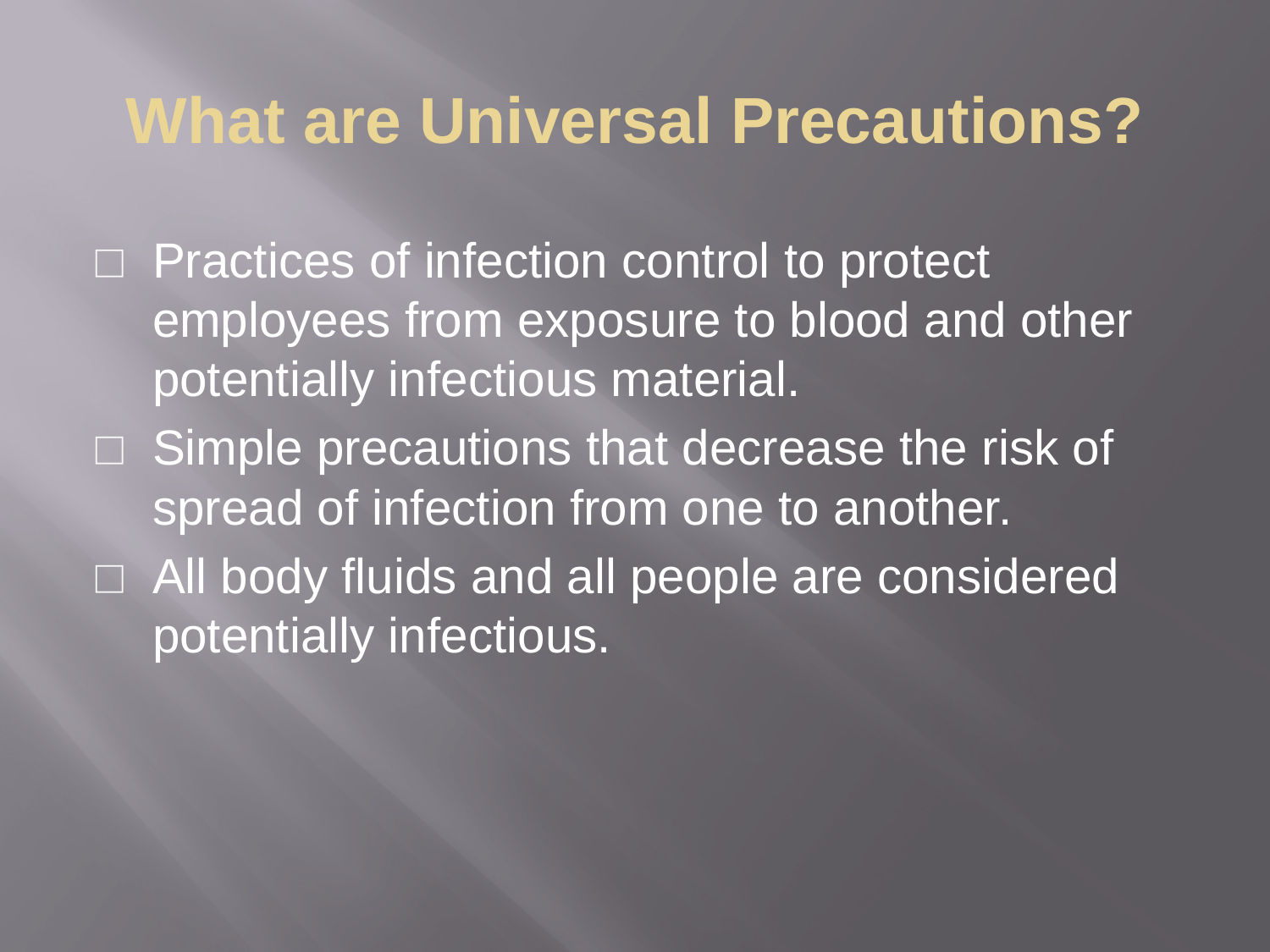

# What are Universal Precautions?
Practices of infection control to protect employees from exposure to blood and other potentially infectious material.
Simple precautions that decrease the risk of spread of infection from one to another.
All body fluids and all people are considered potentially infectious.